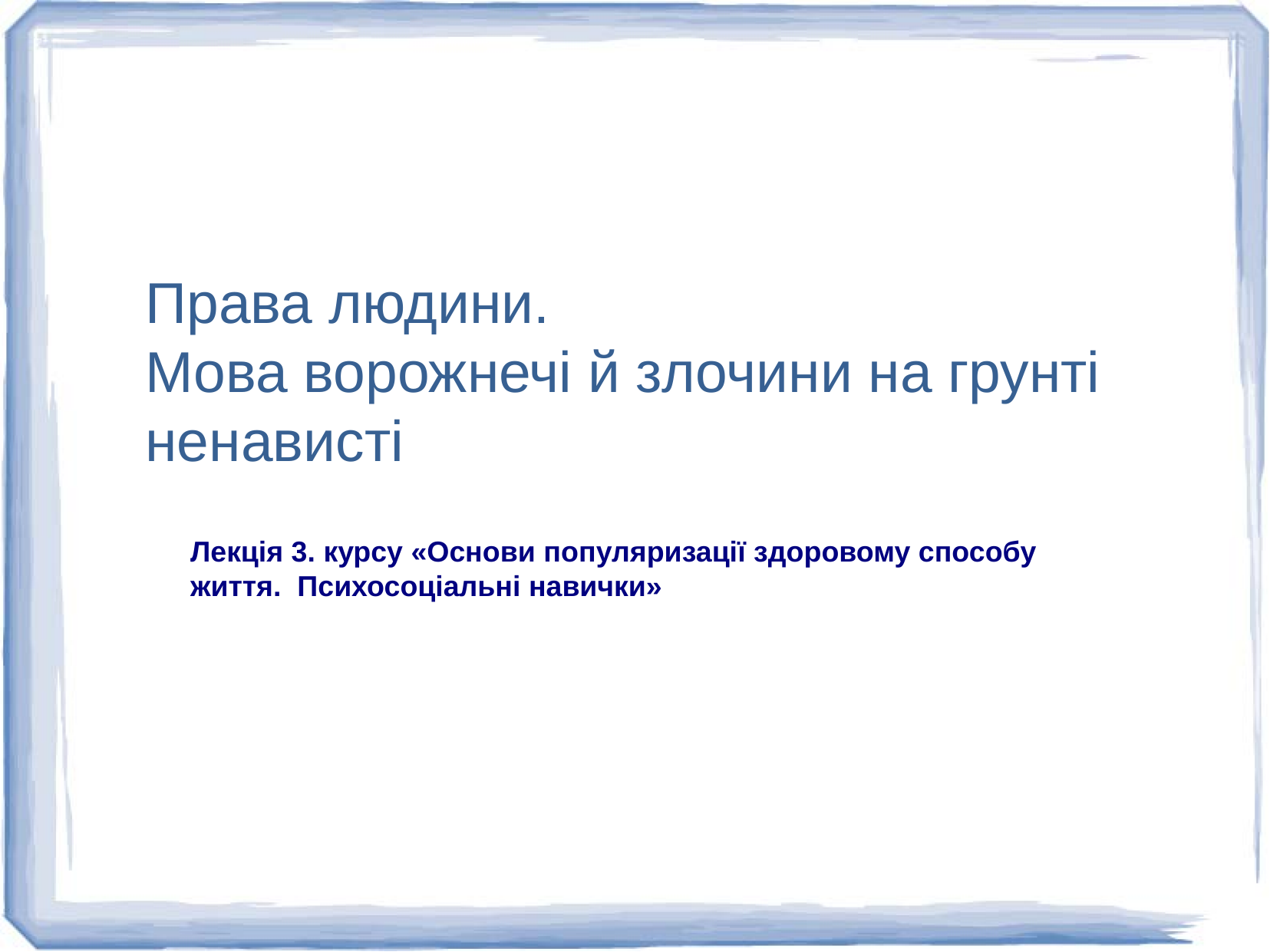

# Права людини. Мова ворожнечі й злочини на грунті ненависті
Лекція 3. курсу «Основи популяризації здоровому способу життя.  Психосоціальні навички»